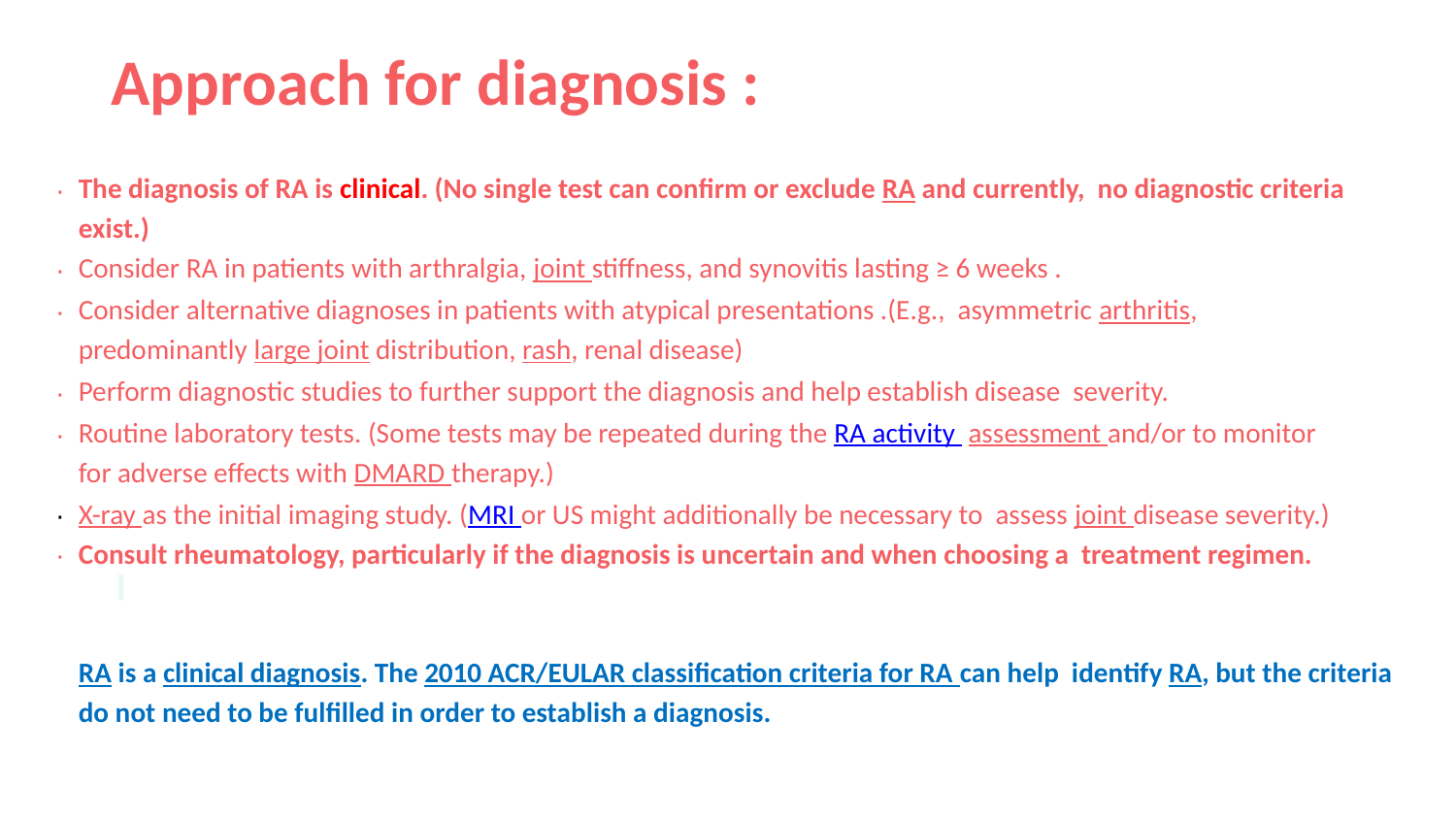

# Approach for diagnosis :
The diagnosis of RA is clinical. (No single test can confirm or exclude RA and currently,  no diagnostic criteria exist.)
Consider RA in patients with arthralgia, joint stiffness, and synovitis lasting ≥ 6 weeks .
Consider alternative diagnoses in patients with atypical presentations .(E.g.,  asymmetric arthritis, predominantly large joint distribution, rash, renal disease)
Perform diagnostic studies to further support the diagnosis and help establish disease  severity.
Routine laboratory tests. (Some tests may be repeated during the RA activity  assessment and/or to monitor for adverse effects with DMARD therapy.)
X-ray as the initial imaging study. (MRI or US might additionally be necessary to  assess joint disease severity.)
Consult rheumatology, particularly if the diagnosis is uncertain and when choosing a  treatment regimen.
RA is a clinical diagnosis. The 2010 ACR/EULAR classification criteria for RA can help  identify RA, but the criteria do not need to be fulfilled in order to establish a diagnosis.